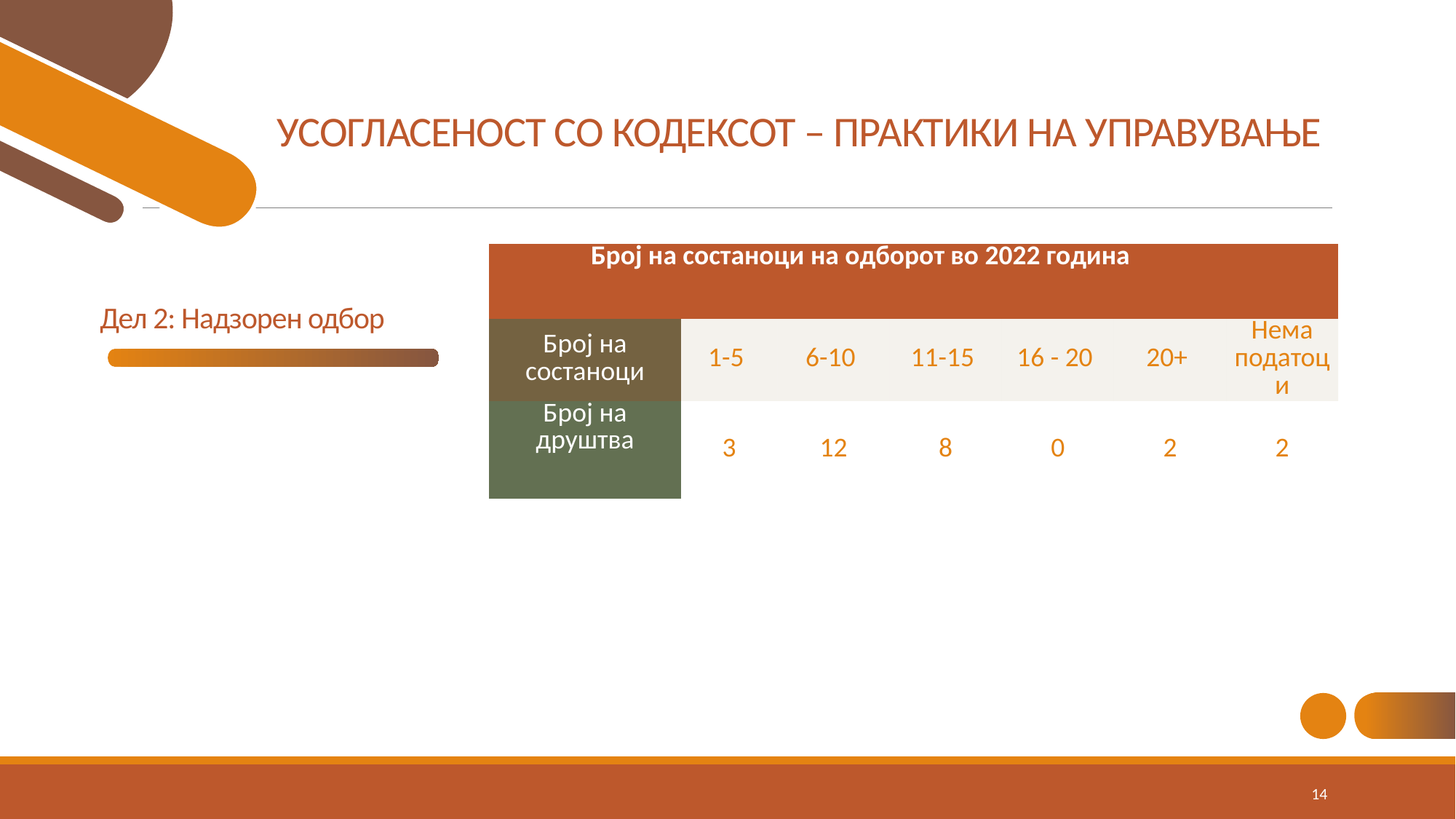

УСОГЛАСЕНОСТ СО КОДЕКСОТ – ПРАКТИКИ НА УПРАВУВАЊЕ
# Дел 2: Надзорен одбор
| Број на состаноци на одборот во 2022 година | Приказ 5: Процент на усогласеност на друштвата по категории | Приказ 5: Процент на усогласеност на друштвата по категории | Приказ 5: Процент на усогласеност на друштвата по категории | Приказ 5: Процент на усогласеност на друштвата по категории | Приказ 5: Процент на усогласеност на друштвата по категории |  |
| --- | --- | --- | --- | --- | --- | --- |
| Број на состаноци | 1-5 | 6-10 | 11-15 | 16 - 20 | 20+ | Нема податоци |
| Број на друштва | 3 | 12 | 8 | 0 | 2 | 2 |
ADD A FOOTER
14